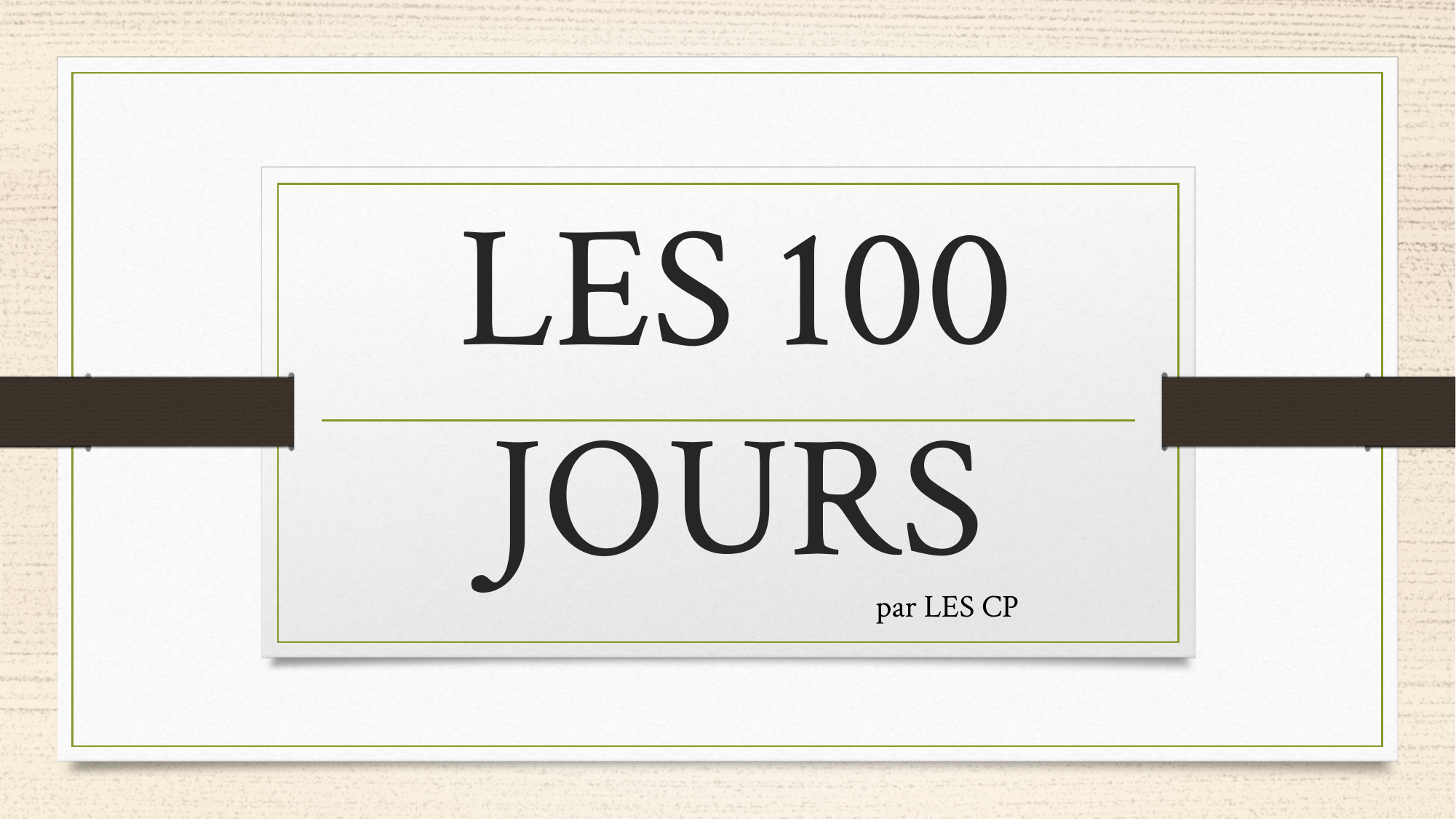

# LES 100 JOURS
par LES CP